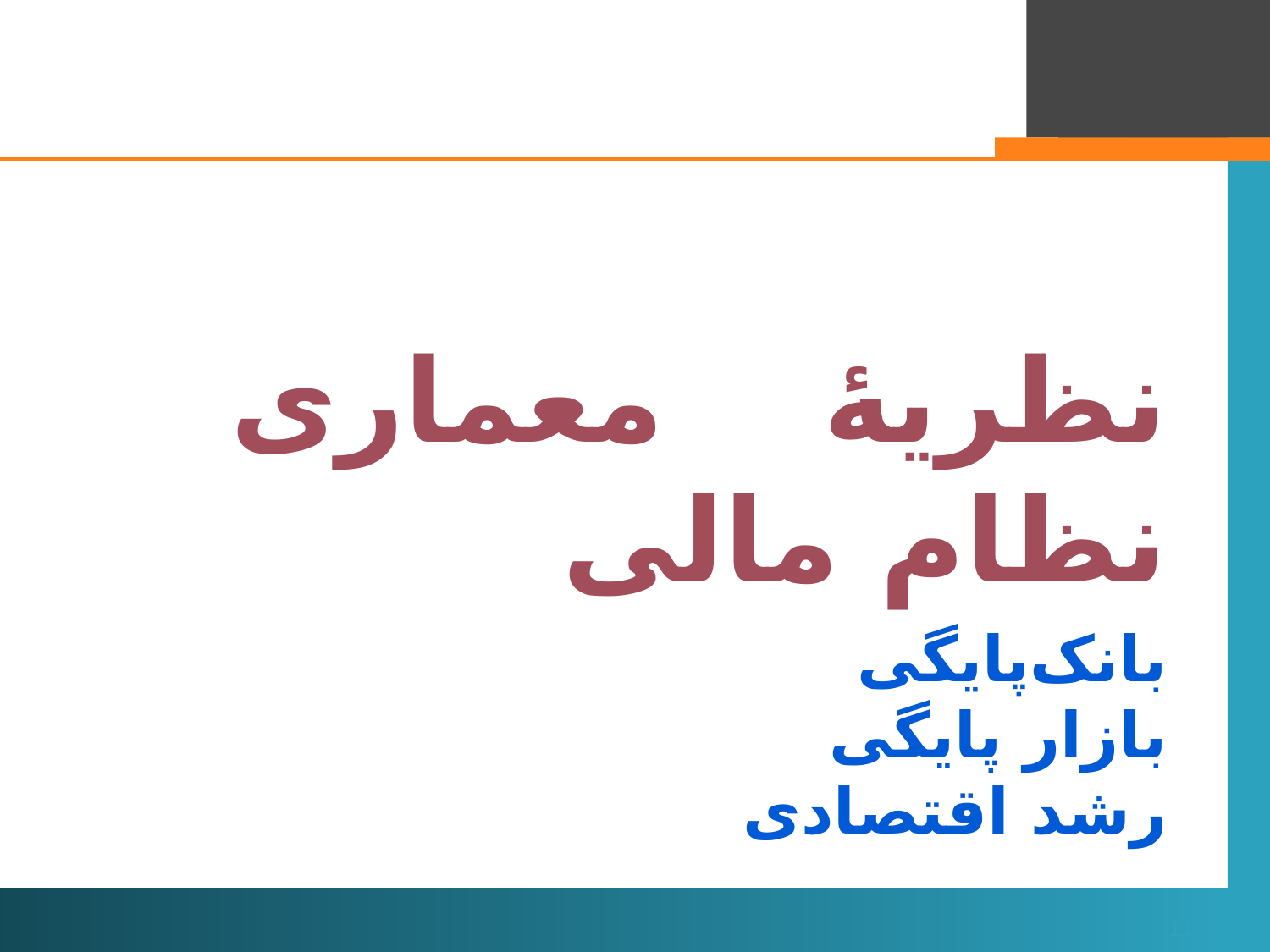

نظریۀ معماری نظام مالی
# بانک‌پایگی بازار پایگی رشد اقتصادی
11